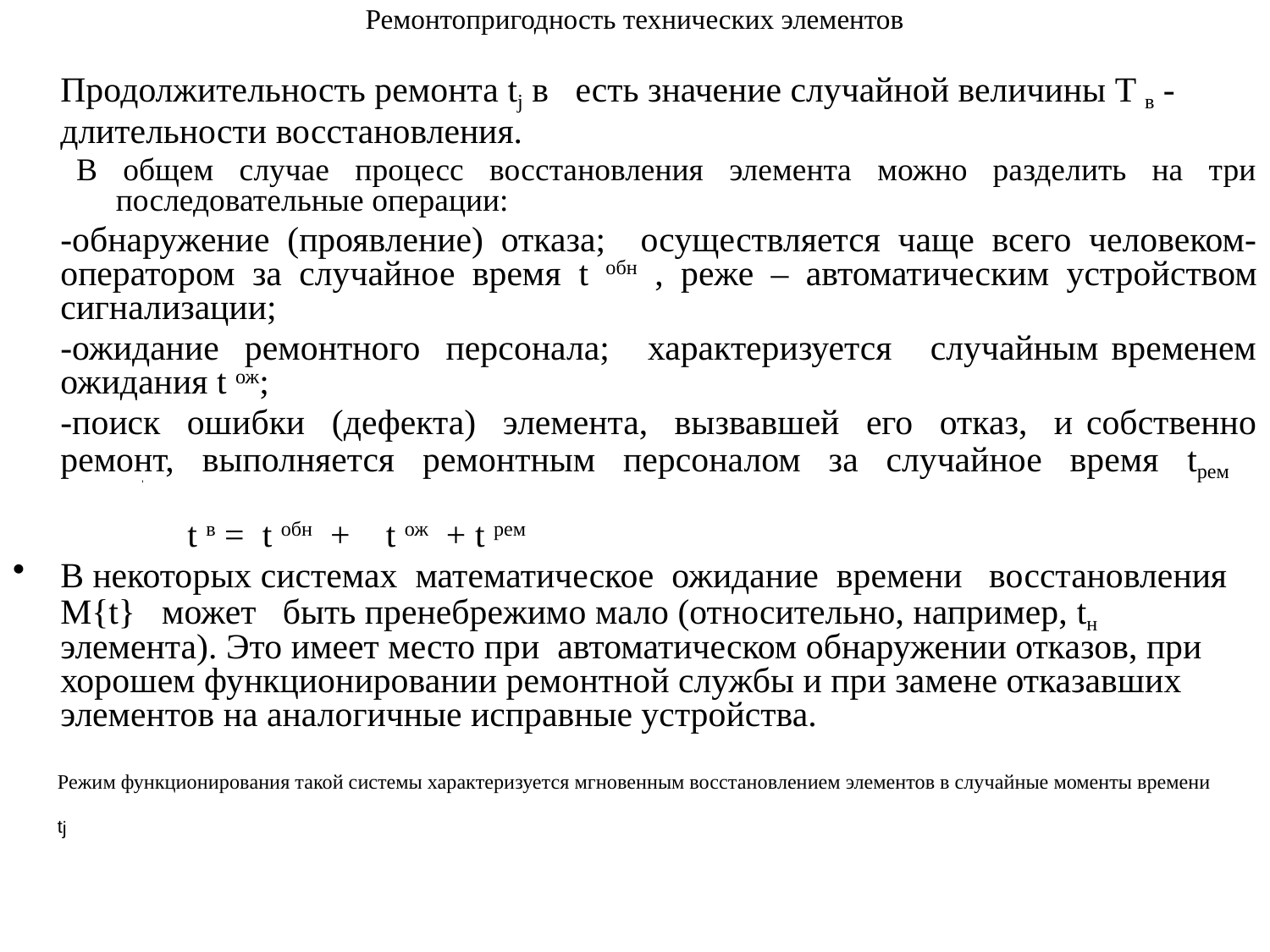

# Ремонтопригодность технических элементов
	Продолжительность ремонта tj в   есть значение случайной величины T в -
	длительности восстановления.
В общем случае процесс восстановления элемента можно разделить на три последовательные операции:
	-обнаружение (проявление) отказа;  осуществляется чаще всего человеком-оператором за случайное время t обн , реже – автоматическим устройством
сигнализации;
	-ожидание  ремонтного  персонала;   характеризуется   случайным временем
ожидания t ож;
	-поиск  ошибки  (дефекта)  элемента,  вызвавшей  его  отказ,  и собственно
ремонт, выполняется ремонтным персоналом за случайное время tрем
		t в =  t обн  +    t ож  + t рем
В некоторых системах  математическое  ожидание  времени   восстановления M{t}   может   быть пренебрежимо мало (относительно, например, tн элемента). Это имеет место при  автоматическом обнаружении отказов, при хорошем функционировании ремонтной службы и при замене отказавших элементов на аналогичные исправные устройства.
,

Режим функционирования такой системы характеризуется мгновенным восстановлением элементов в случайные моменты времени tj